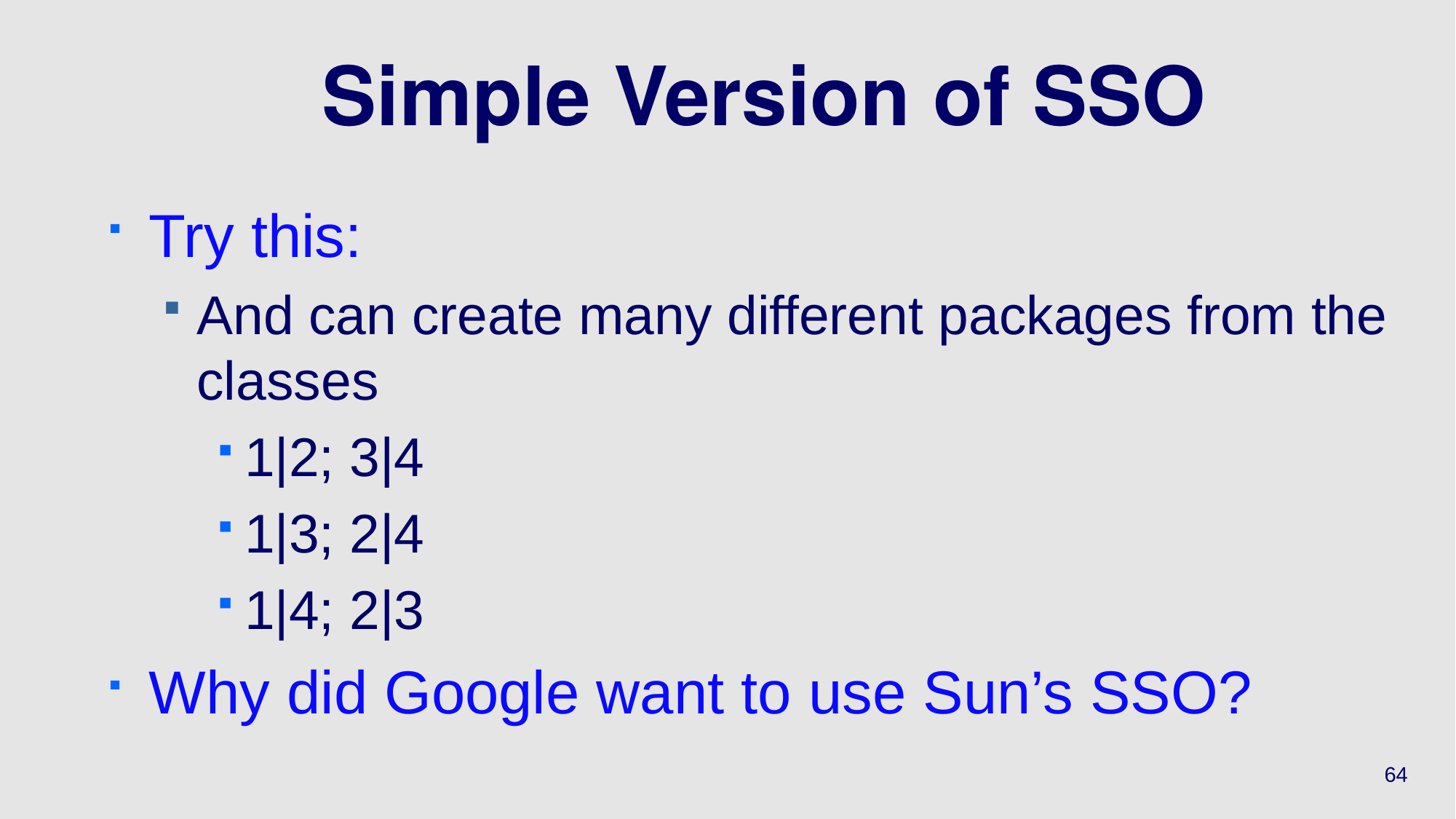

# Simple Version of SSO
Try this:
And can create many different packages from the classes
1|2; 3|4
1|3; 2|4
1|4; 2|3
Why did Google want to use Sun’s SSO?
64